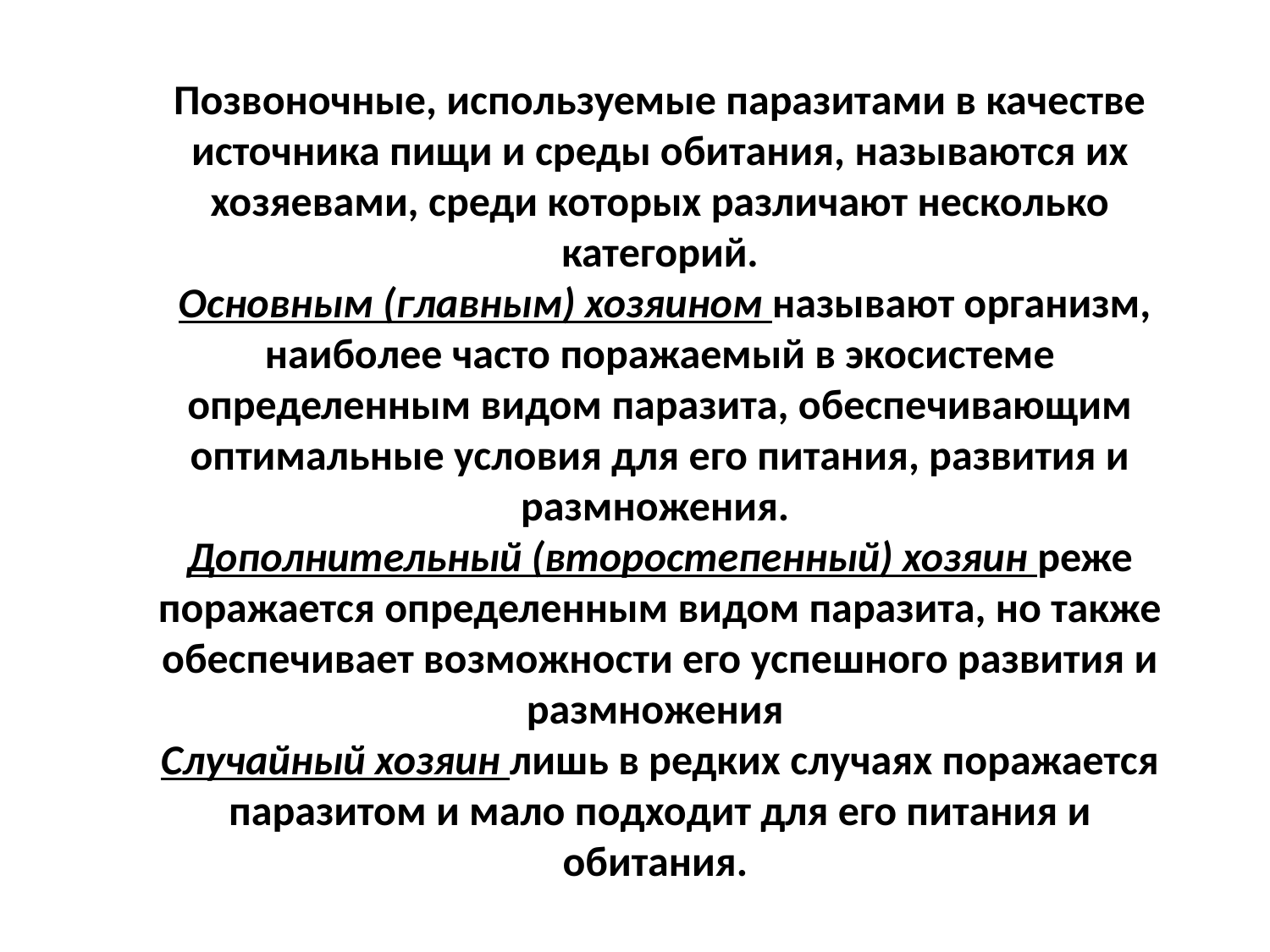

Позвоночные, используемые паразитами в качестве источника пищи и среды обитания, называются их хозяевами, среди которых различают несколько категорий.
 Основным (главным) хозяином называют организм, наиболее часто поражаемый в экосистеме определенным видом паразита, обеспечивающим оптимальные условия для его питания, развития и размножения.
Дополнительный (второстепенный) хозяин реже поражается определенным видом паразита, но также обеспечивает возможности его успешного развития и размножения
Случайный хозяин лишь в редких случаях поражается паразитом и мало подходит для его питания и обитания.